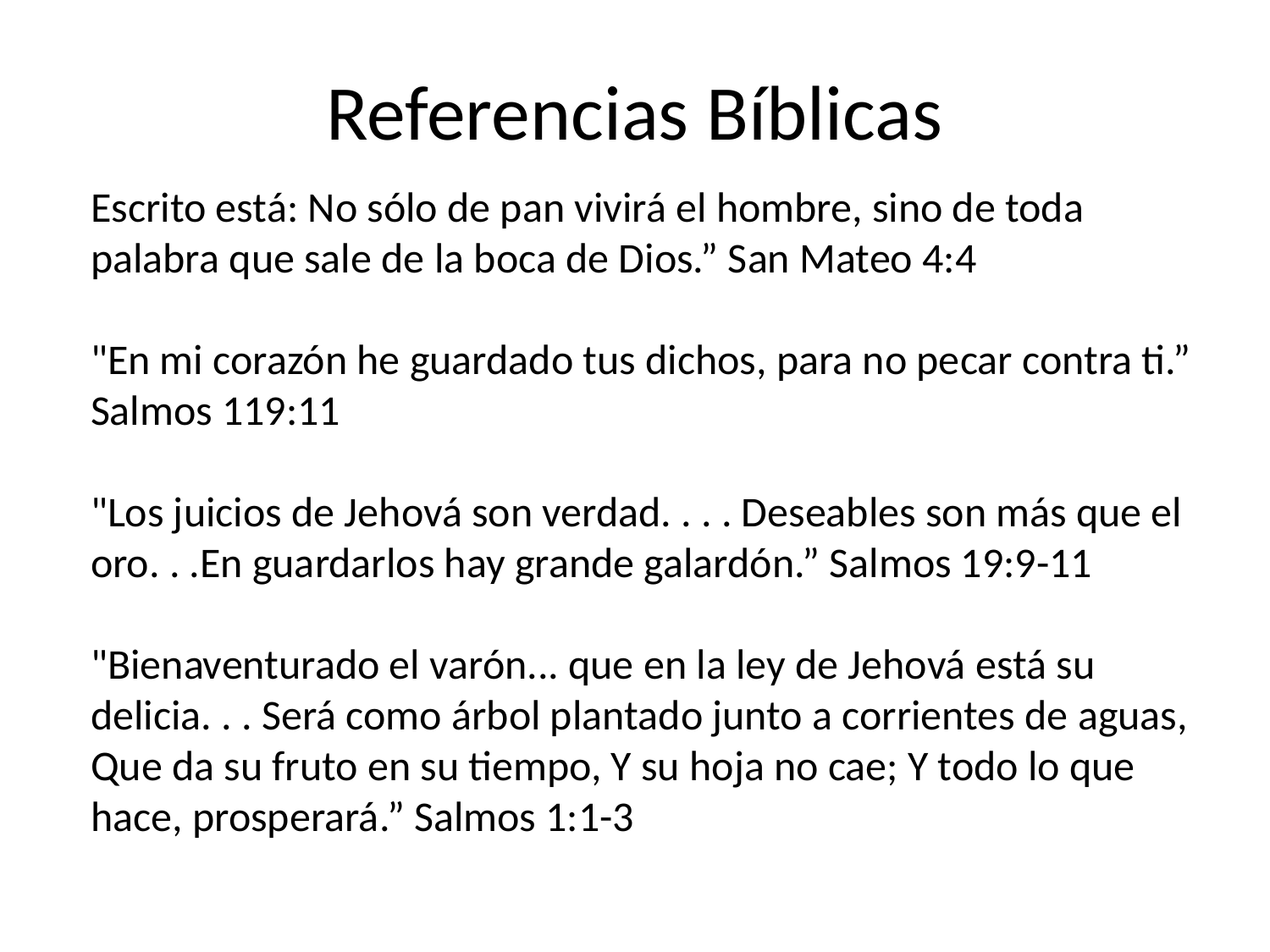

# Referencias Bíblicas
Escrito está: No sólo de pan vivirá el hombre, sino de toda palabra que sale de la boca de Dios.” San Mateo 4:4

"En mi corazón he guardado tus dichos, para no pecar contra ti.” Salmos 119:11

"Los juicios de Jehová son verdad. . . . Deseables son más que el oro. . .En guardarlos hay grande galardón.” Salmos 19:9-11

"Bienaventurado el varón... que en la ley de Jehová está su delicia. . . Será como árbol plantado junto a corrientes de aguas, Que da su fruto en su tiempo, Y su hoja no cae; Y todo lo que hace, prosperará.” Salmos 1:1-3